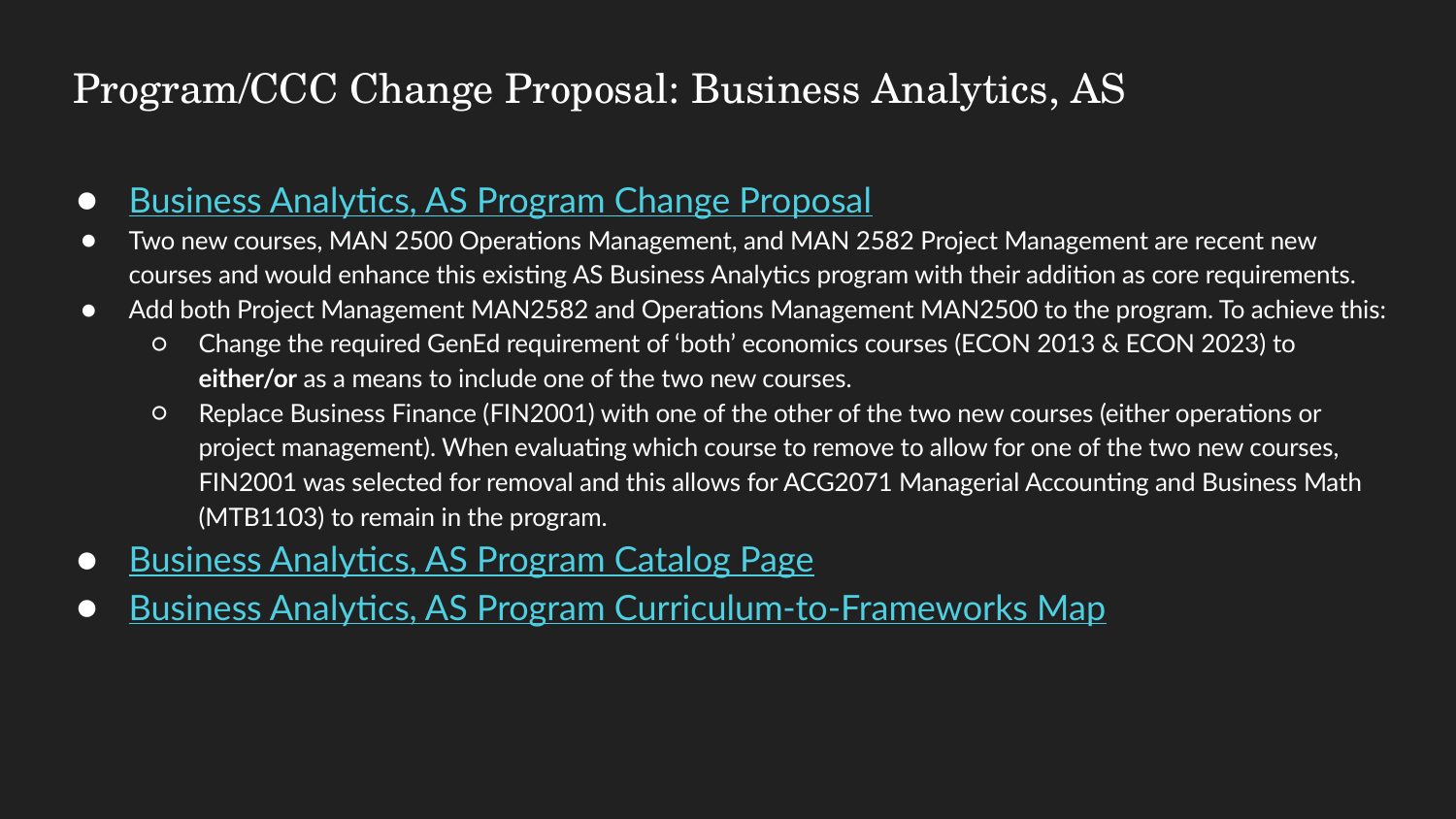

# Program/CCC Change Proposal: Business Analytics, AS
Business Analytics, AS Program Change Proposal
Two new courses, MAN 2500 Operations Management, and MAN 2582 Project Management are recent new courses and would enhance this existing AS Business Analytics program with their addition as core requirements.
Add both Project Management MAN2582 and Operations Management MAN2500 to the program. To achieve this:
Change the required GenEd requirement of ‘both’ economics courses (ECON 2013 & ECON 2023) to either/or as a means to include one of the two new courses.
Replace Business Finance (FIN2001) with one of the other of the two new courses (either operations or project management). When evaluating which course to remove to allow for one of the two new courses, FIN2001 was selected for removal and this allows for ACG2071 Managerial Accounting and Business Math (MTB1103) to remain in the program.
Business Analytics, AS Program Catalog Page
Business Analytics, AS Program Curriculum-to-Frameworks Map